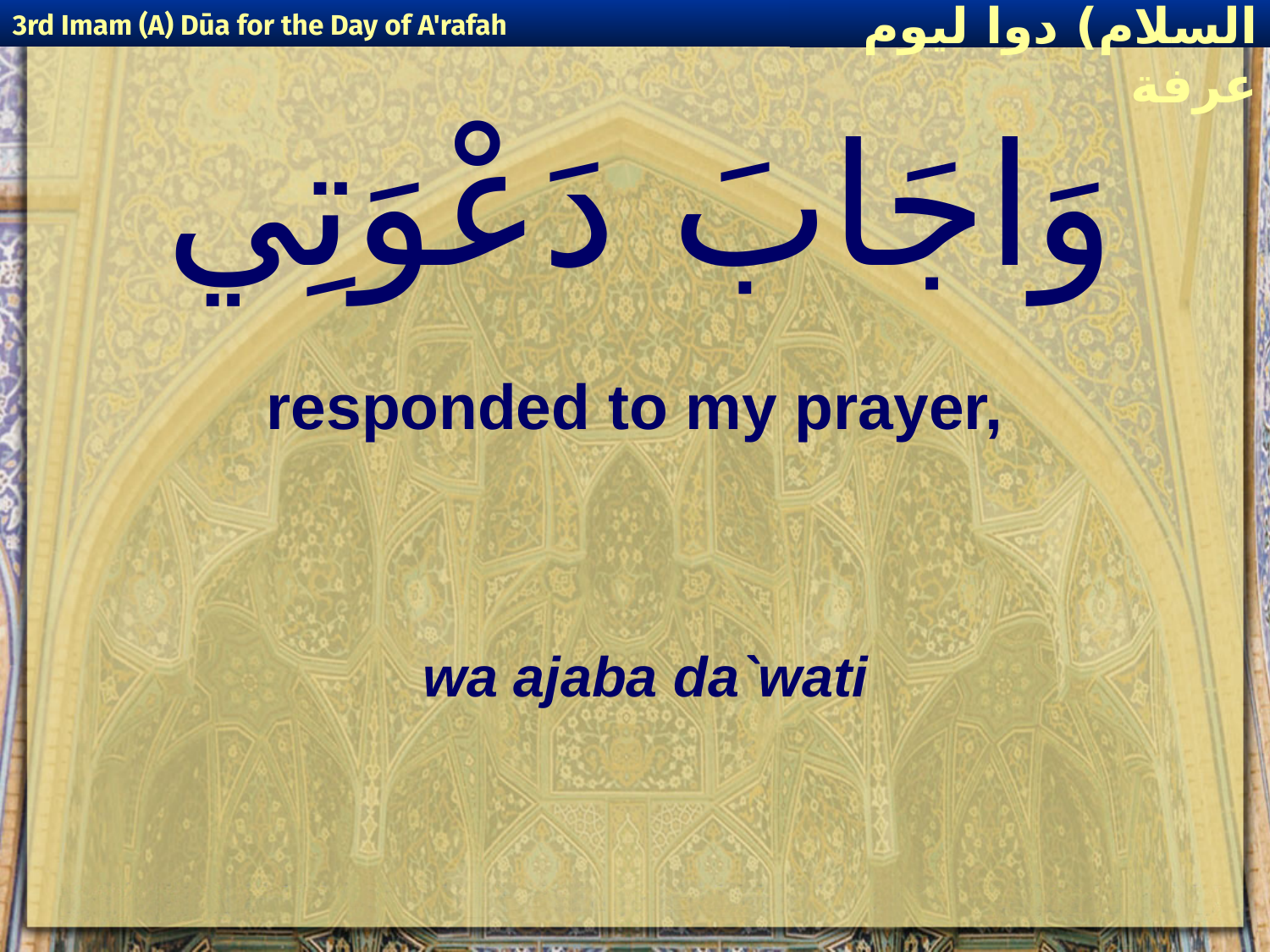

3rd Imam (A) Dūa for the Day of A'rafah
إمام حسين(عليه السلام) دوا ليوم عرفة
# وَاجَابَ دَعْوَتِي
responded to my prayer,
wa ajaba da`wati